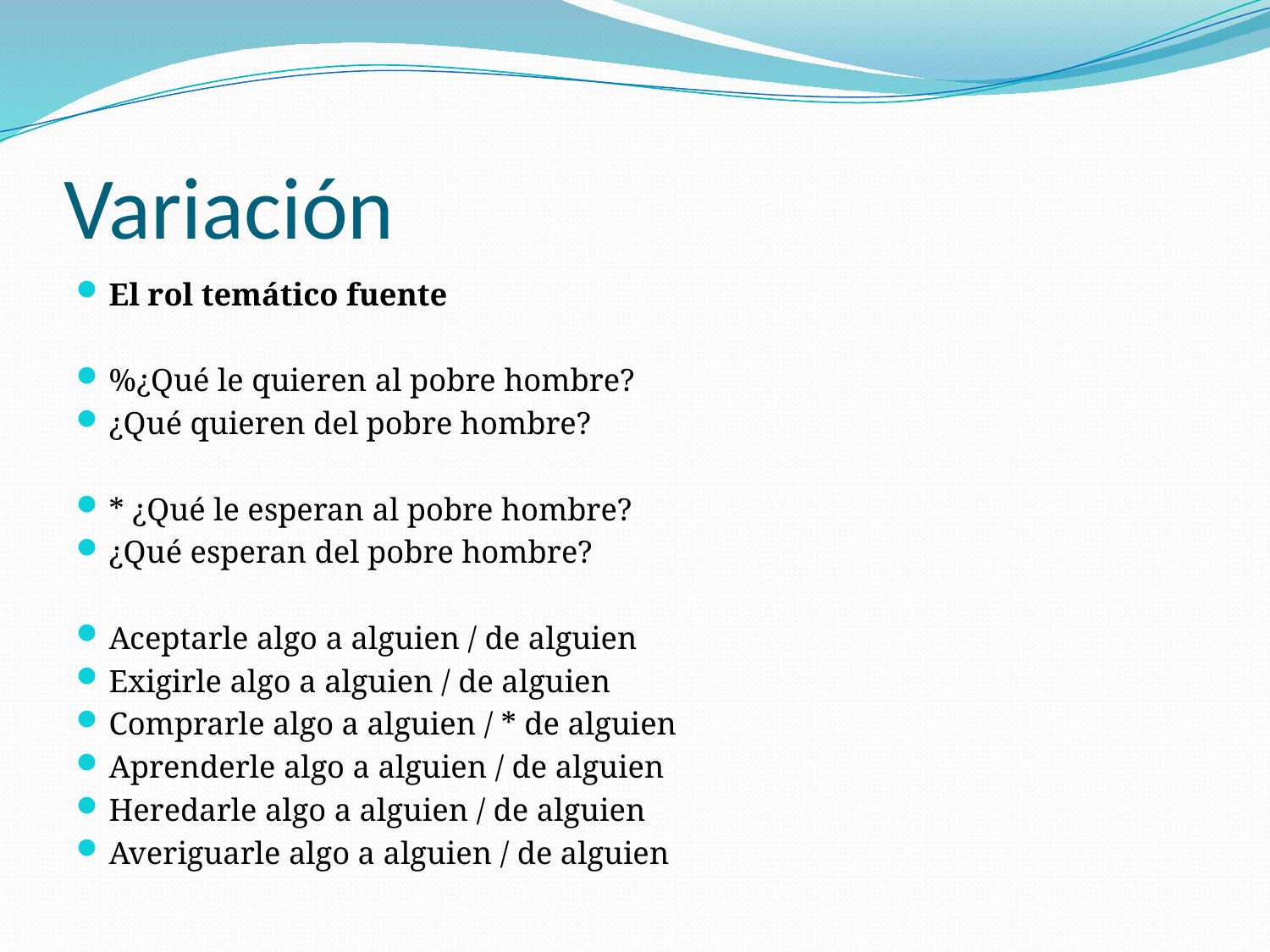

# Variación
El rol temático fuente

%¿Qué le quieren al pobre hombre?
¿Qué quieren del pobre hombre?

* ¿Qué le esperan al pobre hombre?
¿Qué esperan del pobre hombre?

Aceptarle algo a alguien / de alguien
Exigirle algo a alguien / de alguien
Comprarle algo a alguien / * de alguien
Aprenderle algo a alguien / de alguien
Heredarle algo a alguien / de alguien
Averiguarle algo a alguien / de alguien